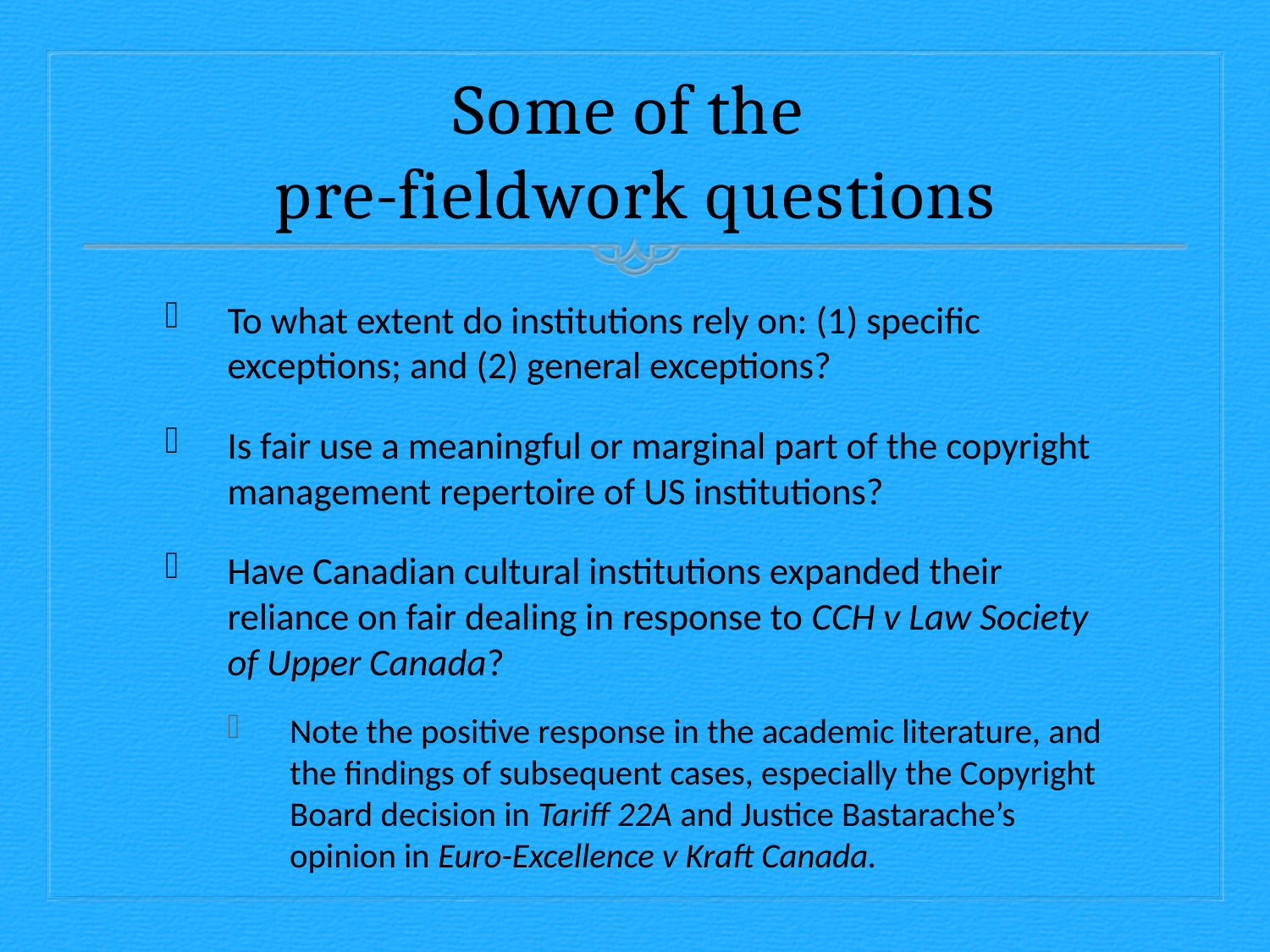

# Some of the pre-fieldwork questions
To what extent do institutions rely on: (1) specific exceptions; and (2) general exceptions?
Is fair use a meaningful or marginal part of the copyright management repertoire of US institutions?
Have Canadian cultural institutions expanded their reliance on fair dealing in response to CCH v Law Society of Upper Canada?
Note the positive response in the academic literature, and the findings of subsequent cases, especially the Copyright Board decision in Tariff 22A and Justice Bastarache’s opinion in Euro-Excellence v Kraft Canada.